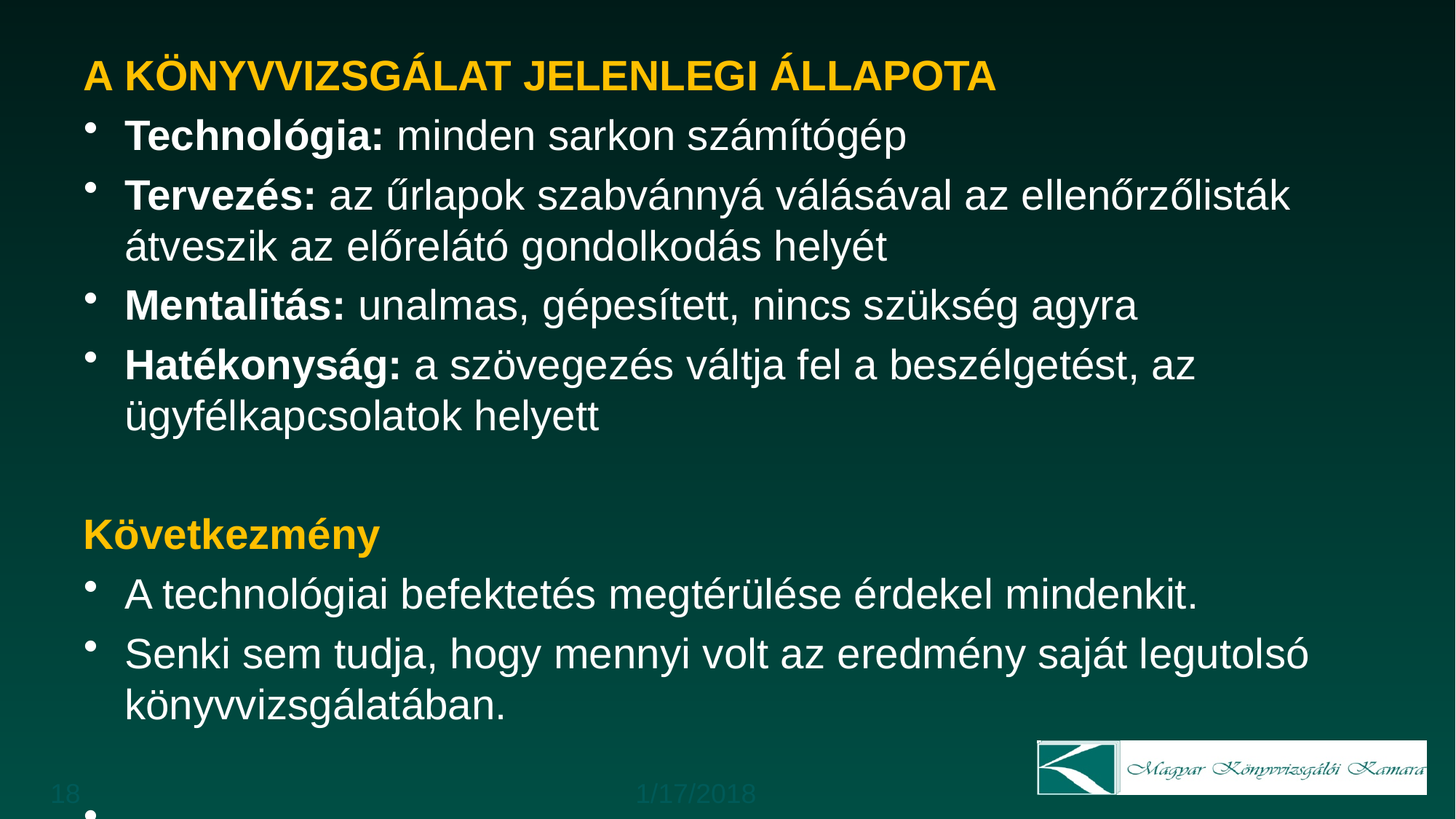

A KÖNYVVIZSGÁLAT JELENLEGI ÁLLAPOTA
Technológia: minden sarkon számítógép
Tervezés: az űrlapok szabvánnyá válásával az ellenőrzőlisták átveszik az előrelátó gondolkodás helyét
Mentalitás: unalmas, gépesített, nincs szükség agyra
Hatékonyság: a szövegezés váltja fel a beszélgetést, az ügyfélkapcsolatok helyett

Következmény
A technológiai befektetés megtérülése érdekel mindenkit.
Senki sem tudja, hogy mennyi volt az eredmény saját legutolsó könyvvizsgálatában.

18
1/17/2018